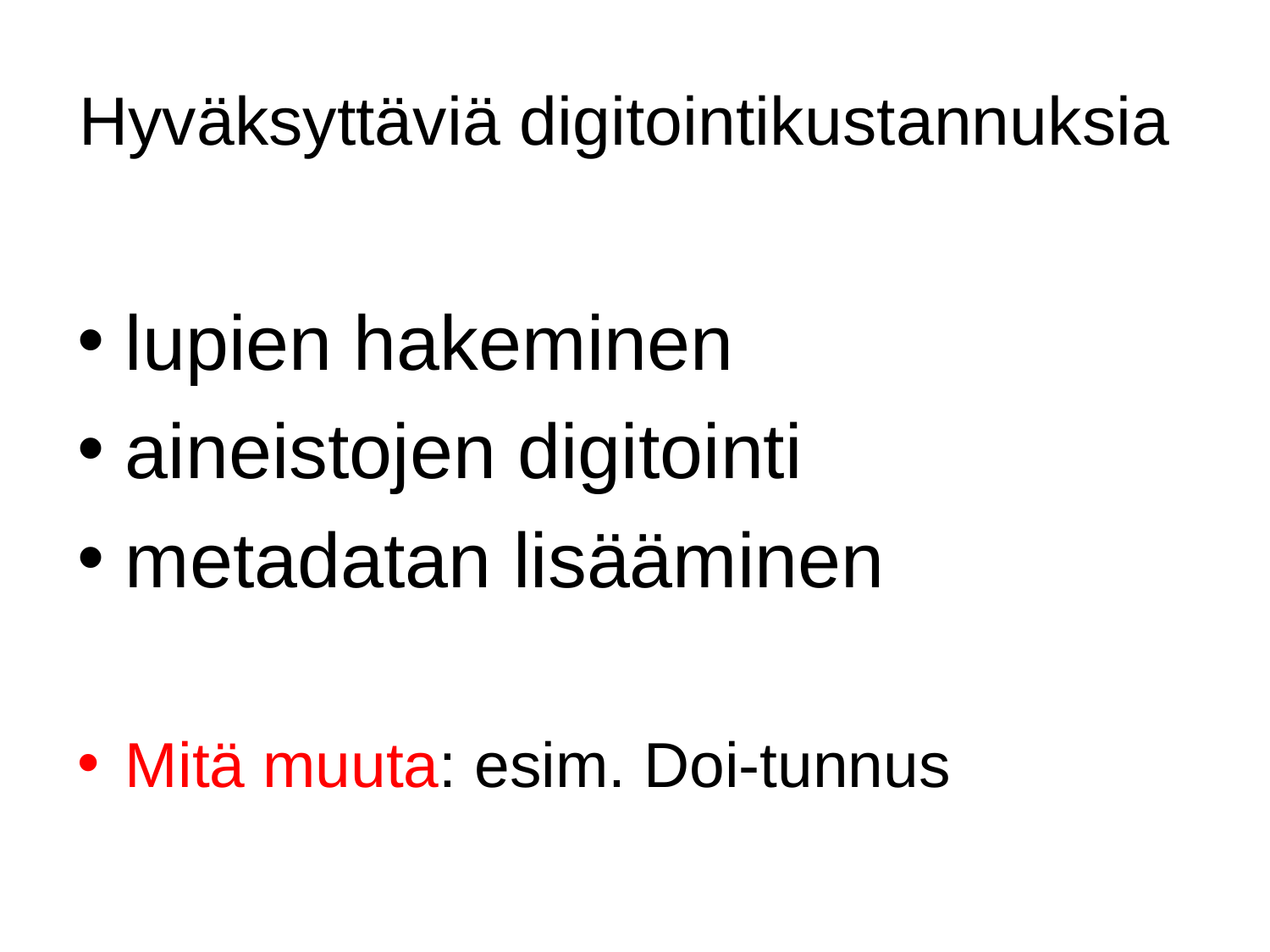

# Hyväksyttäviä digitointikustannuksia
lupien hakeminen
aineistojen digitointi
metadatan lisääminen

Mitä muuta: esim. Doi-tunnus